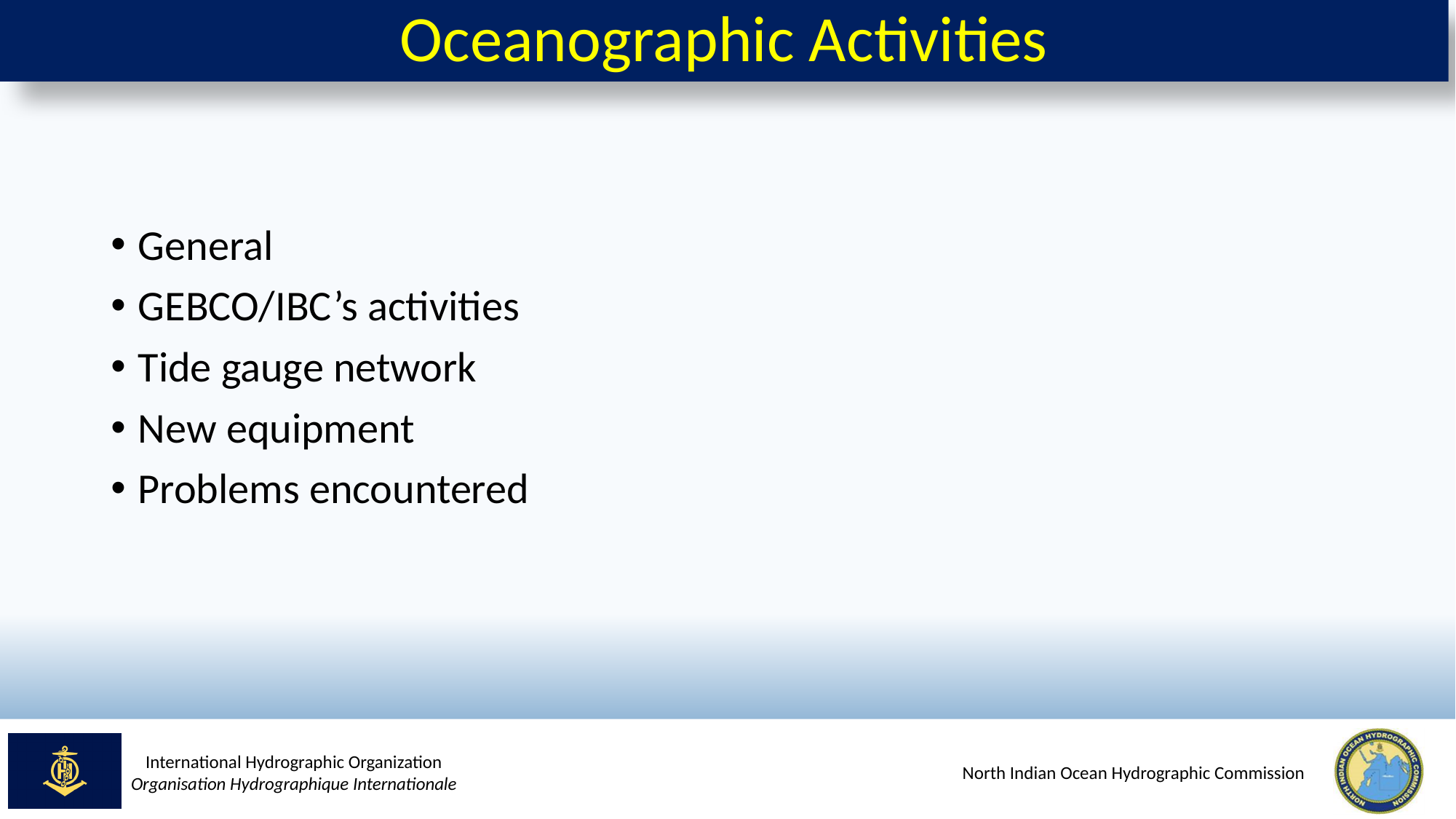

# Oceanographic Activities
General
GEBCO/IBC’s activities
Tide gauge network
New equipment
Problems encountered